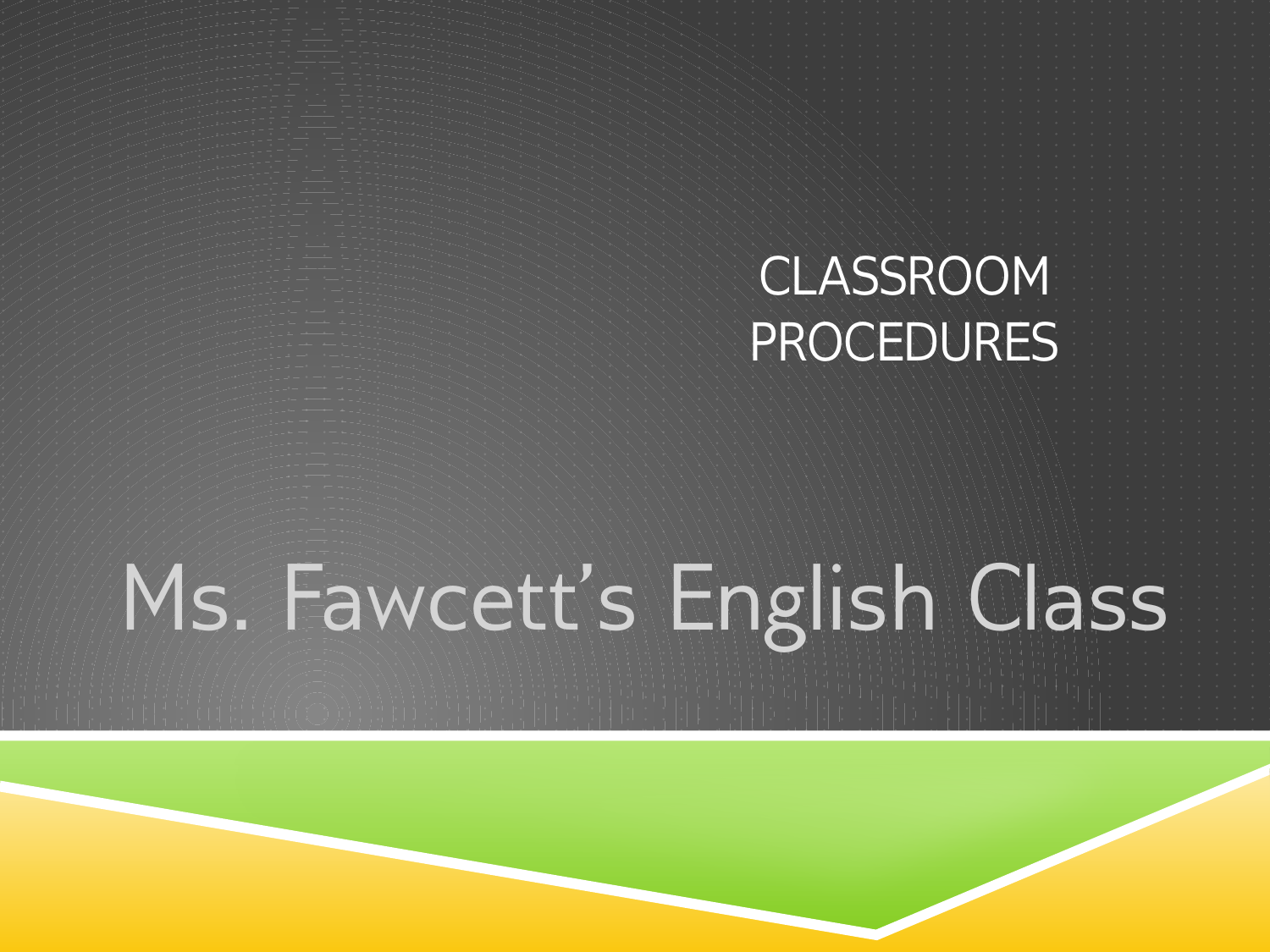

# Classroom Procedures
Ms. Fawcett’s English Class